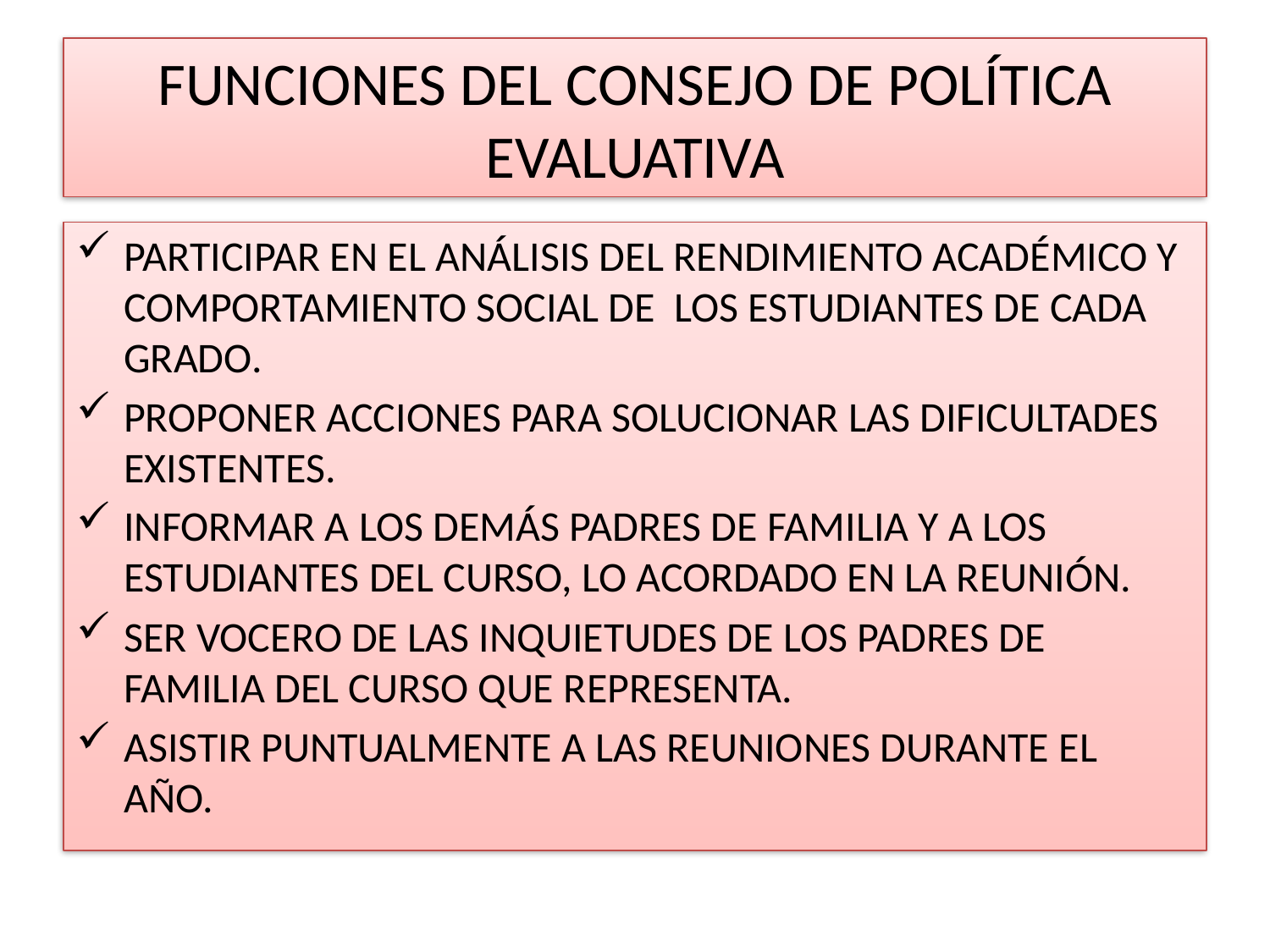

# FUNCIONES DEL CONSEJO DE POLÍTICA EVALUATIVA
PARTICIPAR EN EL ANÁLISIS DEL RENDIMIENTO ACADÉMICO Y COMPORTAMIENTO SOCIAL DE  LOS ESTUDIANTES DE CADA GRADO.
PROPONER ACCIONES PARA SOLUCIONAR LAS DIFICULTADES EXISTENTES.
INFORMAR A LOS DEMÁS PADRES DE FAMILIA Y A LOS ESTUDIANTES DEL CURSO, LO ACORDADO EN LA REUNIÓN.
SER VOCERO DE LAS INQUIETUDES DE LOS PADRES DE FAMILIA DEL CURSO QUE REPRESENTA.
ASISTIR PUNTUALMENTE A LAS REUNIONES DURANTE EL AÑO.